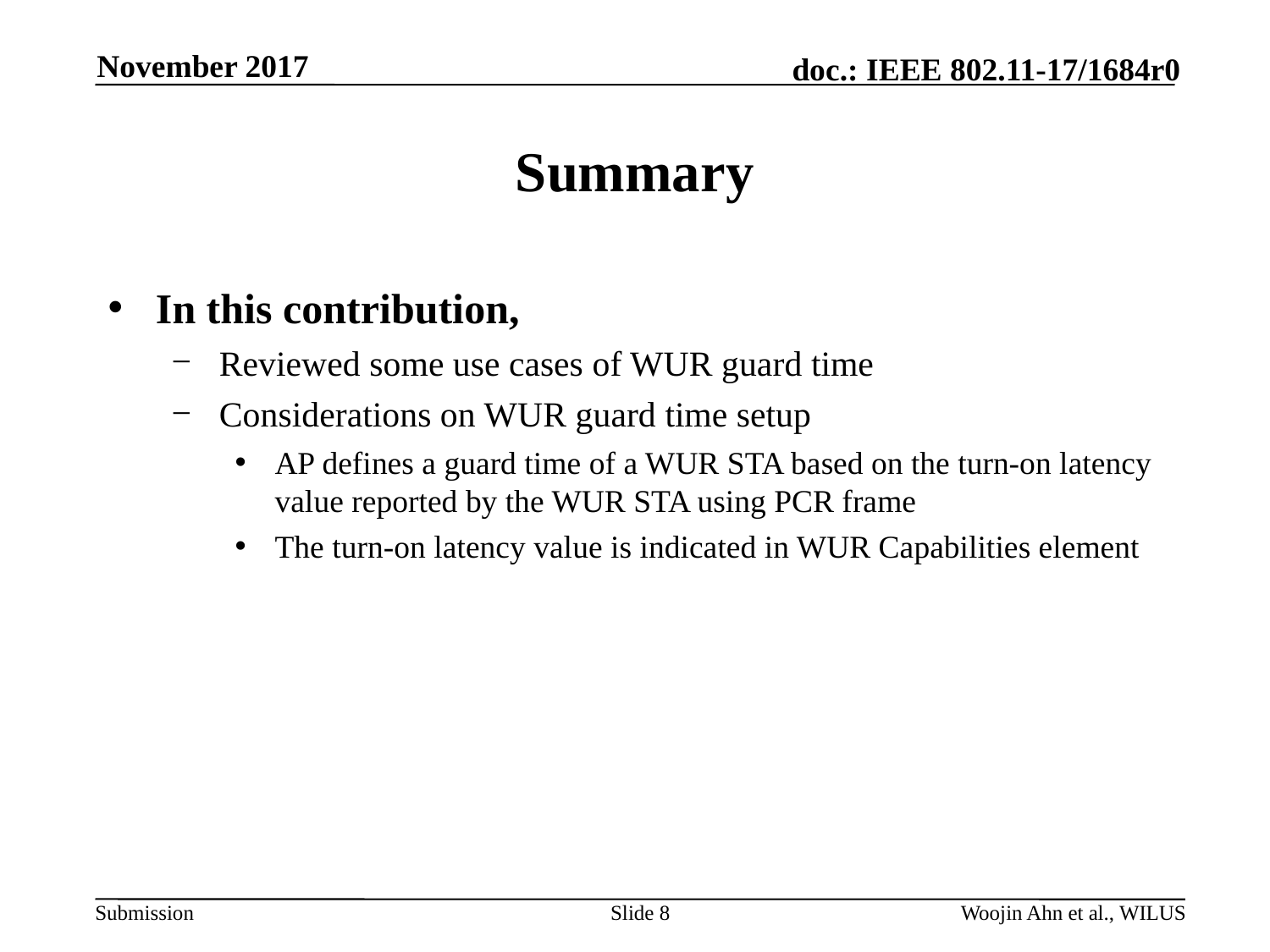

November 2017
# Summary
In this contribution,
Reviewed some use cases of WUR guard time
Considerations on WUR guard time setup
AP defines a guard time of a WUR STA based on the turn-on latency value reported by the WUR STA using PCR frame
The turn-on latency value is indicated in WUR Capabilities element
Slide 8
Woojin Ahn et al., WILUS